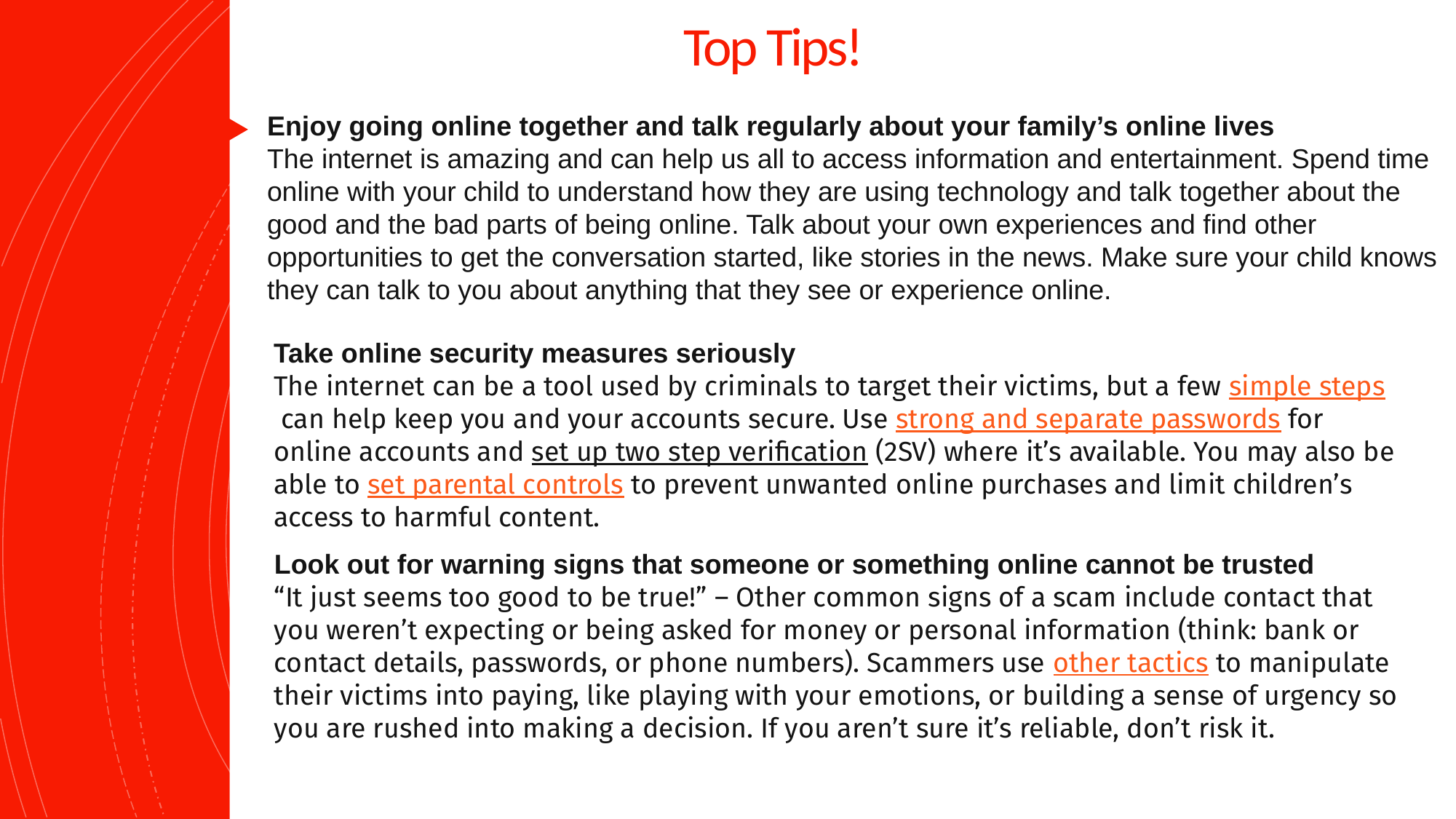

# Top Tips!

Enjoy going online together and talk regularly about your family’s online lives
The internet is amazing and can help us all to access information and entertainment. Spend time online with your child to understand how they are using technology and talk together about the good and the bad parts of being online. Talk about your own experiences and find other opportunities to get the conversation started, like stories in the news. Make sure your child knows they can talk to you about anything that they see or experience online.

Take online security measures seriously
The internet can be a tool used by criminals to target their victims, but a few simple steps can help keep you and your accounts secure. Use strong and separate passwords for online accounts and set up two step verification (2SV) where it’s available. You may also be able to set parental controls to prevent unwanted online purchases and limit children’s access to harmful content.
Look out for warning signs that someone or something online cannot be trusted
“It just seems too good to be true!” – Other common signs of a scam include contact that you weren’t expecting or being asked for money or personal information (think: bank or contact details, passwords, or phone numbers). Scammers use other tactics to manipulate their victims into paying, like playing with your emotions, or building a sense of urgency so you are rushed into making a decision. If you aren’t sure it’s reliable, don’t risk it.